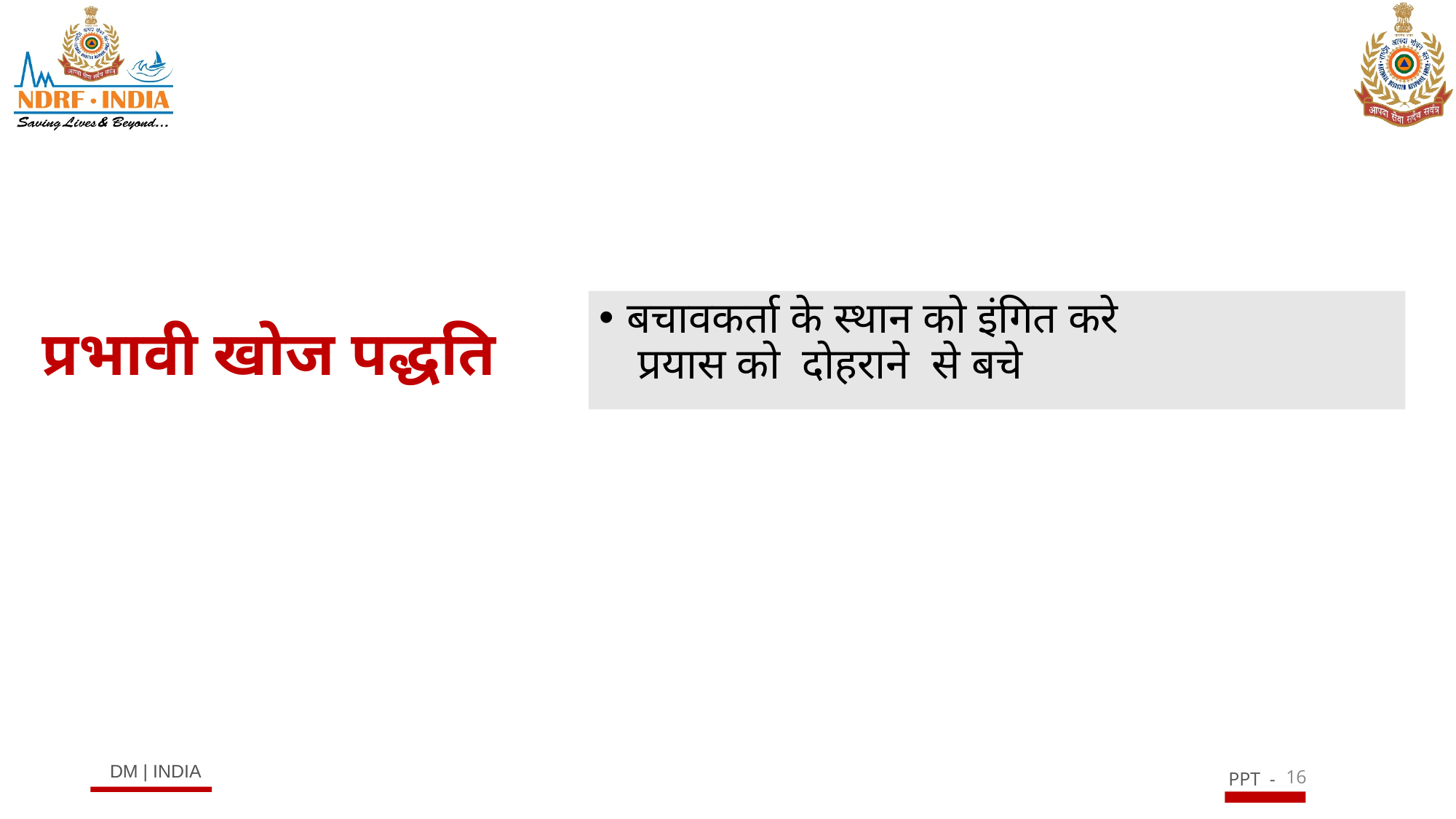

# प्रभावी खोज पद्धति
बचावकर्ता के स्थान को इंगित करे
 प्रयास को  दोहराने  से बचे
16